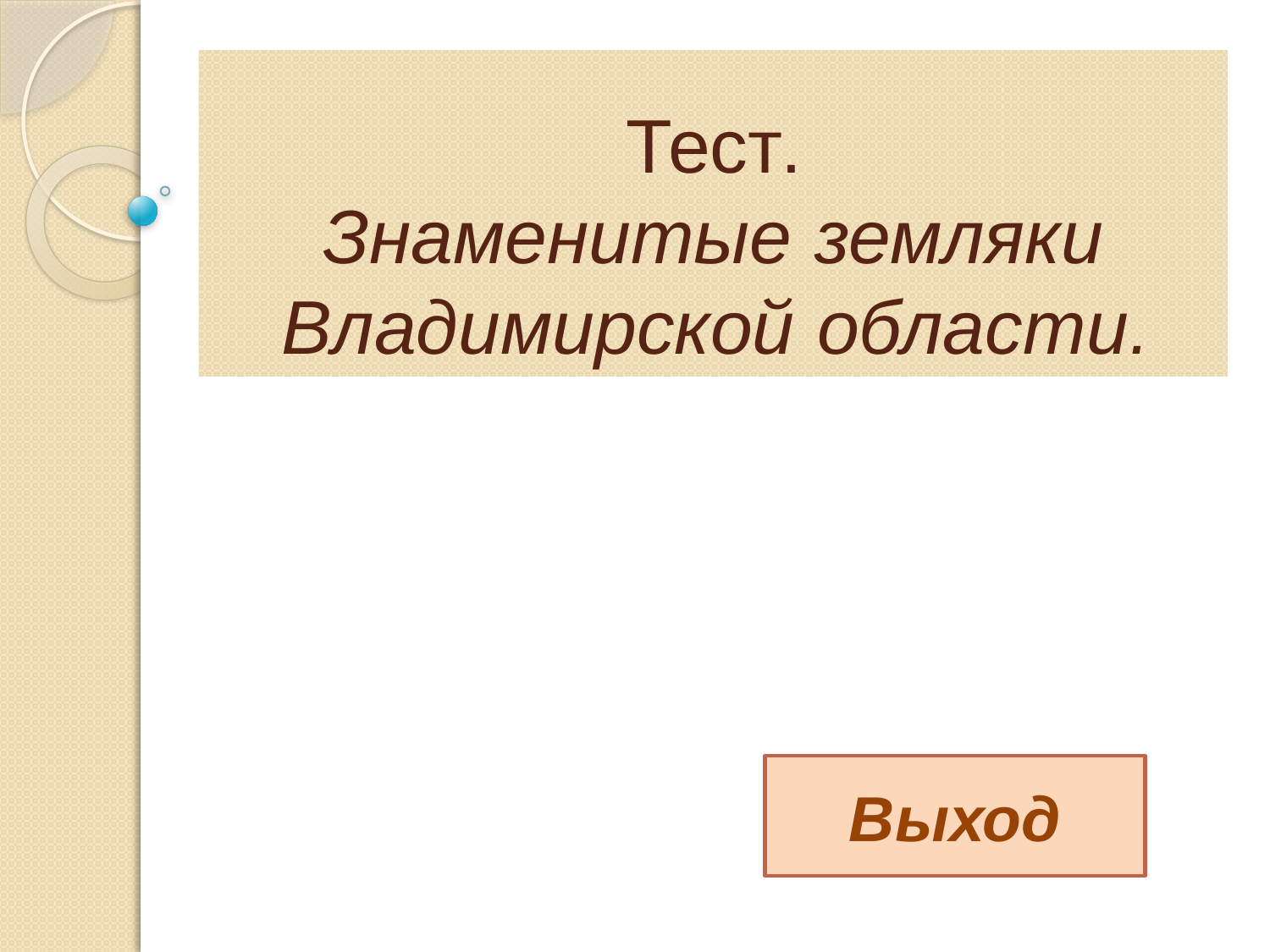

# Тест. Знаменитые земляки Владимирской области.
Выход